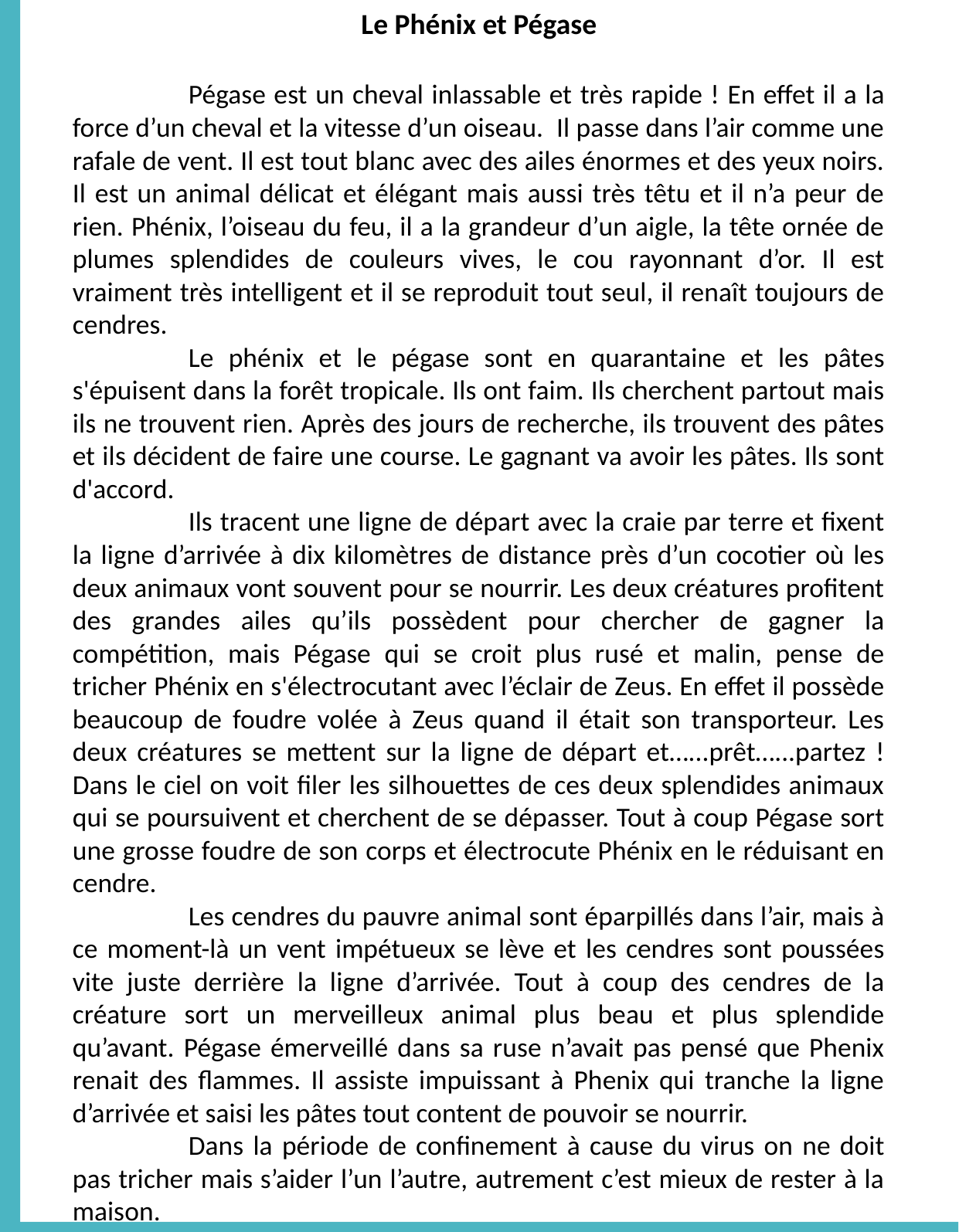

Le Phénix et Pégase

	Pégase est un cheval inlassable et très rapide ! En effet il a la force d’un cheval et la vitesse d’un oiseau.  Il passe dans l’air comme une rafale de vent. Il est tout blanc avec des ailes énormes et des yeux noirs. Il est un animal délicat et élégant mais aussi très têtu et il n’a peur de rien. Phénix, l’oiseau du feu, il a la grandeur d’un aigle, la tête ornée de plumes splendides de couleurs vives, le cou rayonnant d’or. Il est vraiment très intelligent et il se reproduit tout seul, il renaît toujours de cendres.
	Le phénix et le pégase sont en quarantaine et les pâtes s'épuisent dans la forêt tropicale. Ils ont faim. Ils cherchent partout mais ils ne trouvent rien. Après des jours de recherche, ils trouvent des pâtes et ils décident de faire une course. Le gagnant va avoir les pâtes. Ils sont d'accord.
	Ils tracent une ligne de départ avec la craie par terre et fixent la ligne d’arrivée à dix kilomètres de distance près d’un cocotier où les deux animaux vont souvent pour se nourrir. Les deux créatures profitent des grandes ailes qu’ils possèdent pour chercher de gagner la compétition, mais Pégase qui se croit plus rusé et malin, pense de tricher Phénix en s'électrocutant avec l’éclair de Zeus. En effet il possède beaucoup de foudre volée à Zeus quand il était son transporteur. Les deux créatures se mettent sur la ligne de départ et…...prêt…...partez ! Dans le ciel on voit filer les silhouettes de ces deux splendides animaux qui se poursuivent et cherchent de se dépasser. Tout à coup Pégase sort une grosse foudre de son corps et électrocute Phénix en le réduisant en cendre.
	Les cendres du pauvre animal sont éparpillés dans l’air, mais à ce moment-là un vent impétueux se lève et les cendres sont poussées vite juste derrière la ligne d’arrivée. Tout à coup des cendres de la créature sort un merveilleux animal plus beau et plus splendide qu’avant. Pégase émerveillé dans sa ruse n’avait pas pensé que Phenix renait des flammes. Il assiste impuissant à Phenix qui tranche la ligne d’arrivée et saisi les pâtes tout content de pouvoir se nourrir.
	Dans la période de confinement à cause du virus on ne doit pas tricher mais s’aider l’un l’autre, autrement c’est mieux de rester à la maison.